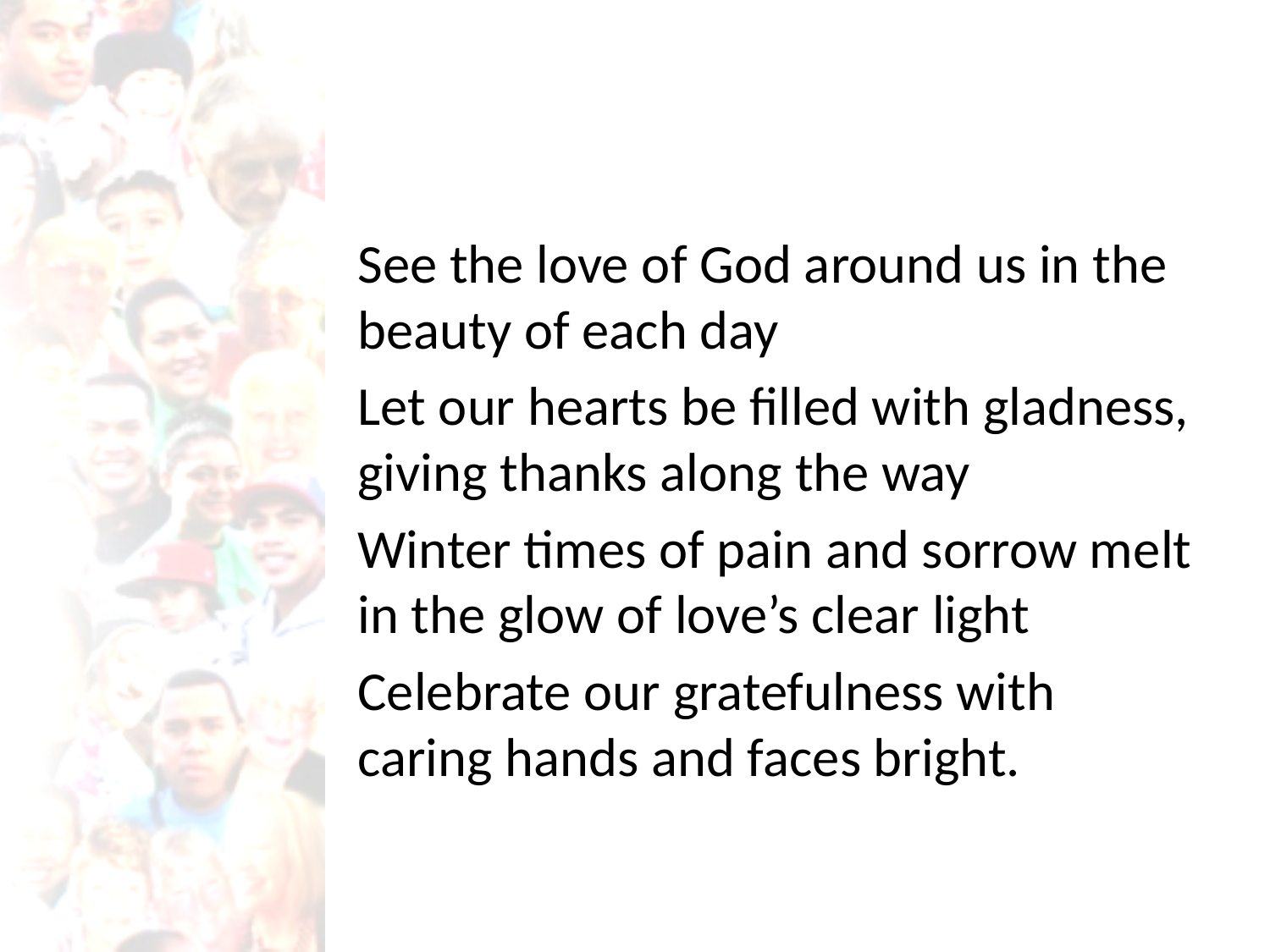

#
See the love of God around us in the beauty of each day
Let our hearts be filled with gladness, giving thanks along the way
Winter times of pain and sorrow melt in the glow of love’s clear light
Celebrate our gratefulness with caring hands and faces bright.